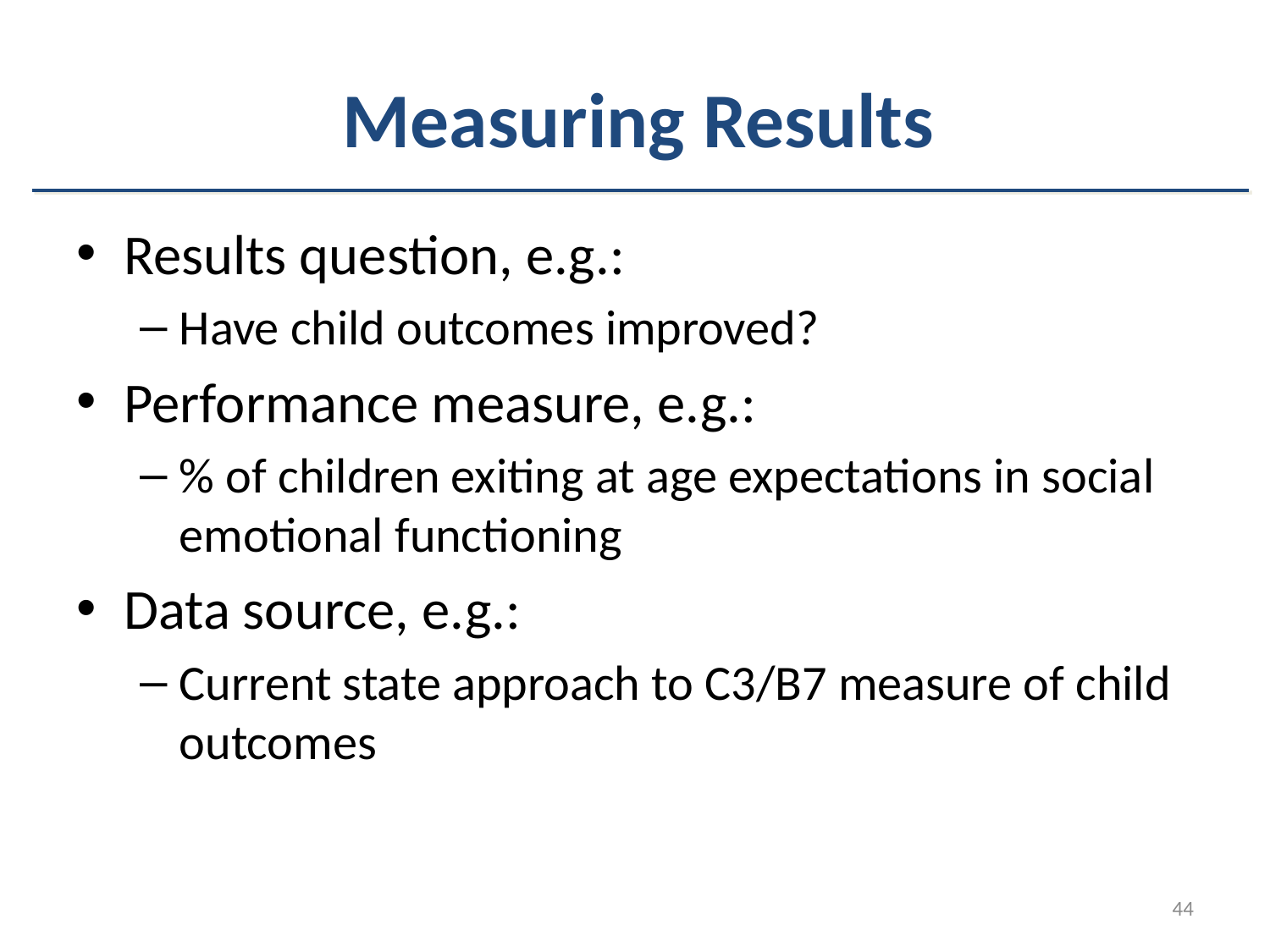

# Measuring Results
Results question, e.g.:
Have child outcomes improved?
Performance measure, e.g.:
% of children exiting at age expectations in social emotional functioning
Data source, e.g.:
Current state approach to C3/B7 measure of child outcomes
44